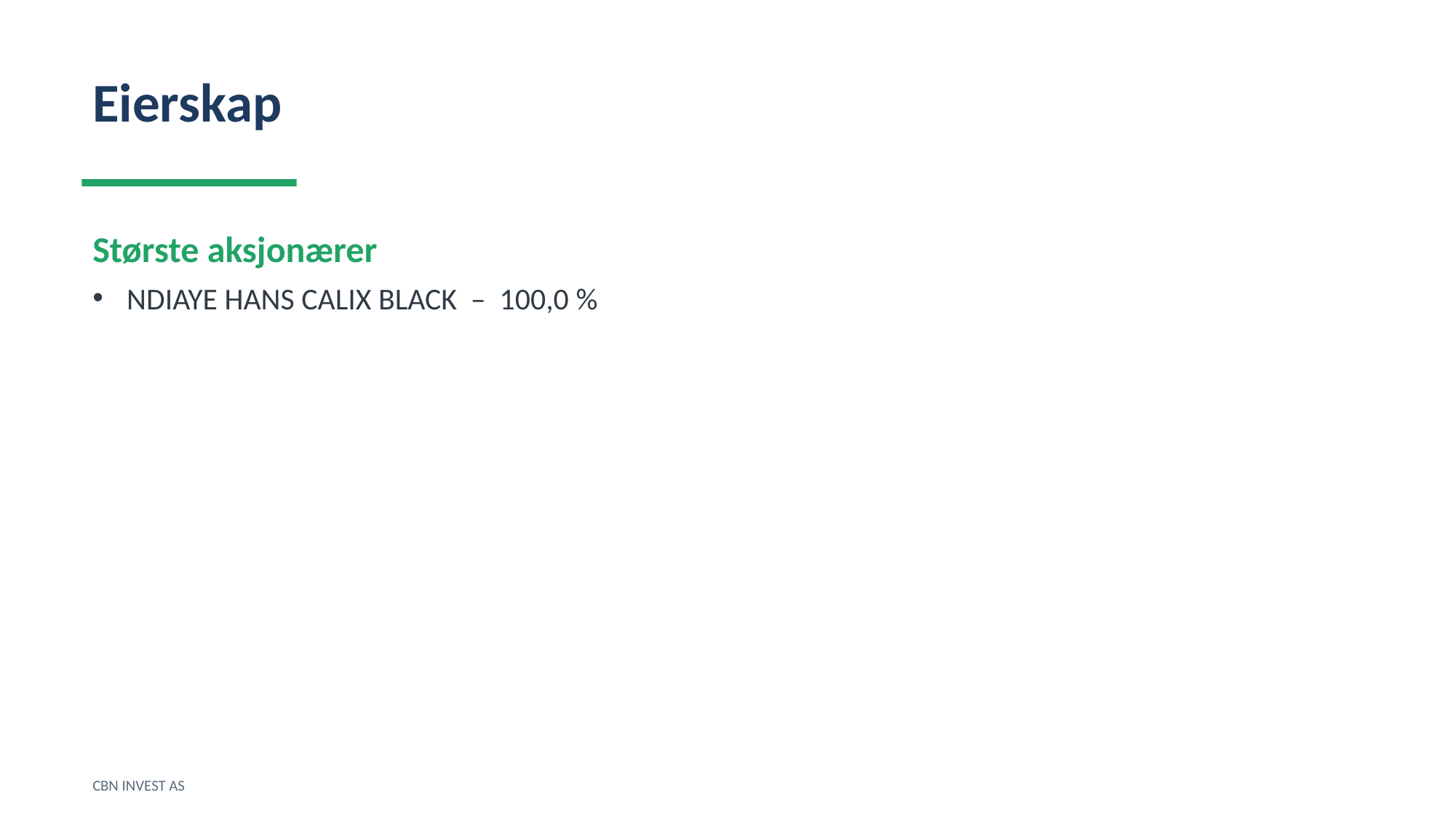

Eierskap

Største aksjonærer
NDIAYE HANS CALIX BLACK  –  100,0 %
CBN INVEST AS